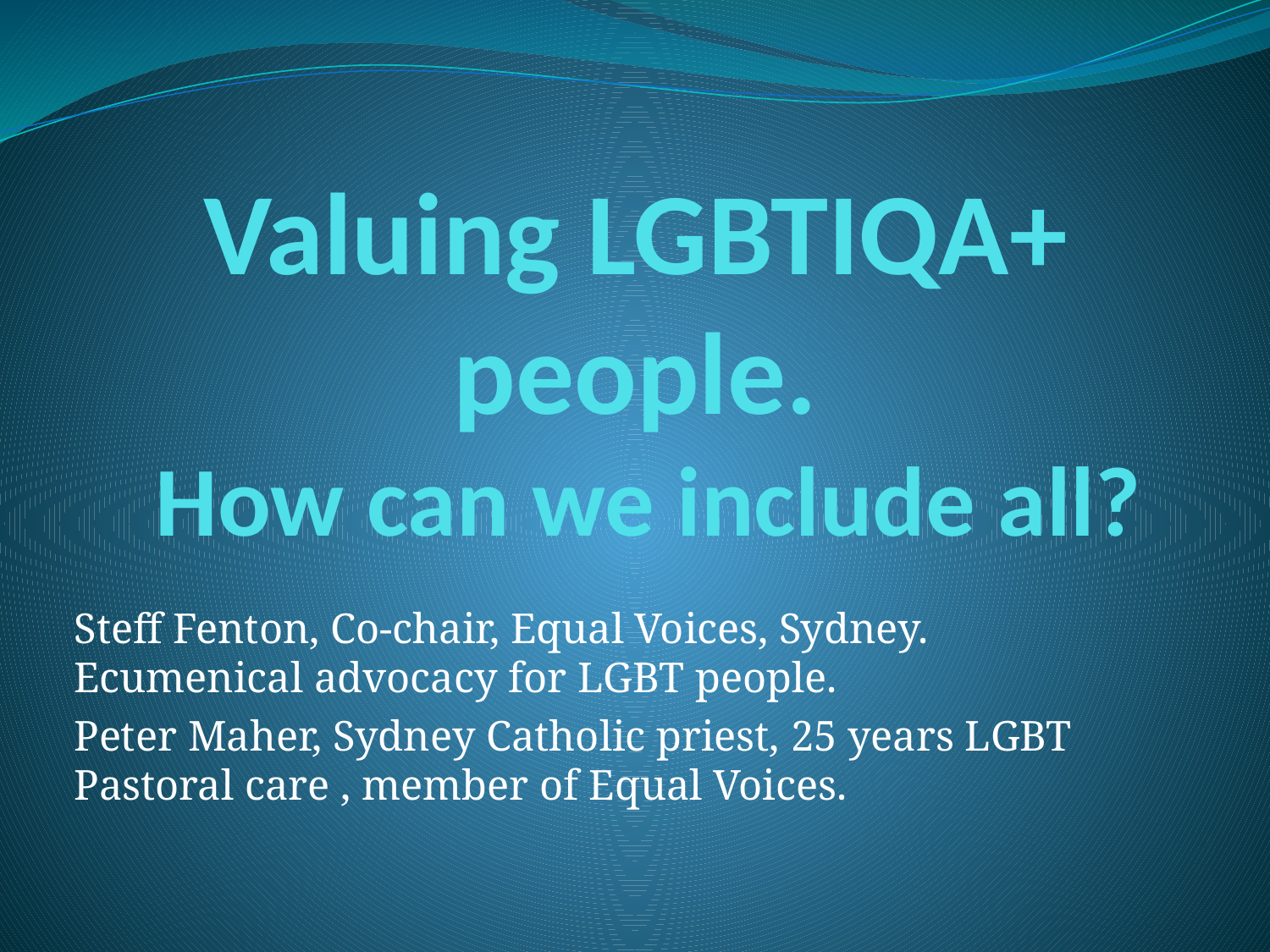

# Valuing LGBTIQA+ people. How can we include all?
Steff Fenton, Co-chair, Equal Voices, Sydney. Ecumenical advocacy for LGBT people.
Peter Maher, Sydney Catholic priest, 25 years LGBT Pastoral care , member of Equal Voices.